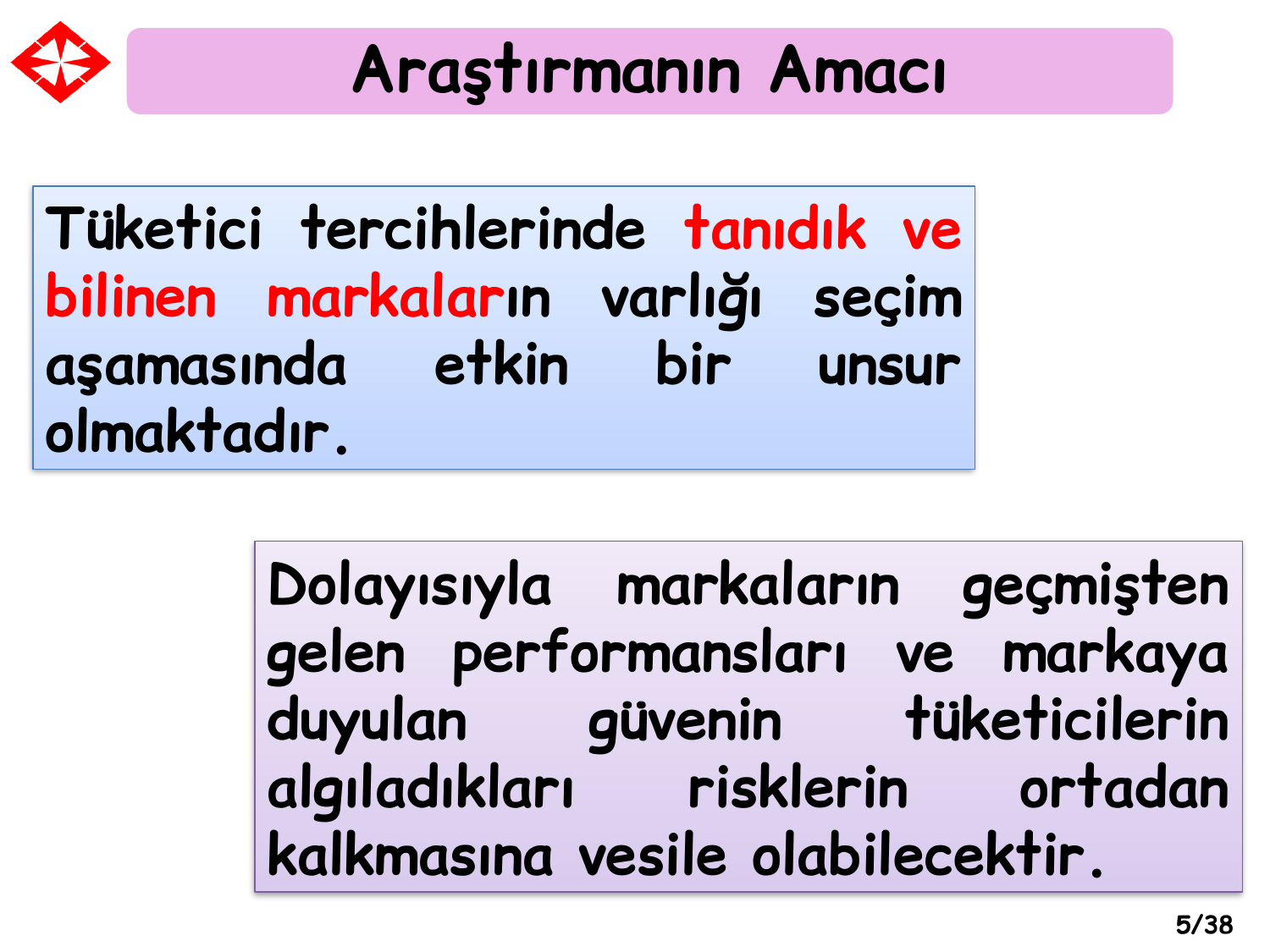

Araştırmanın Amacı
Tüketici tercihlerinde tanıdık ve bilinen markaların varlığı seçim aşamasında etkin bir unsur olmaktadır.
Dolayısıyla markaların geçmişten gelen performansları ve markaya duyulan güvenin tüketicilerin algıladıkları risklerin ortadan kalkmasına vesile olabilecektir.